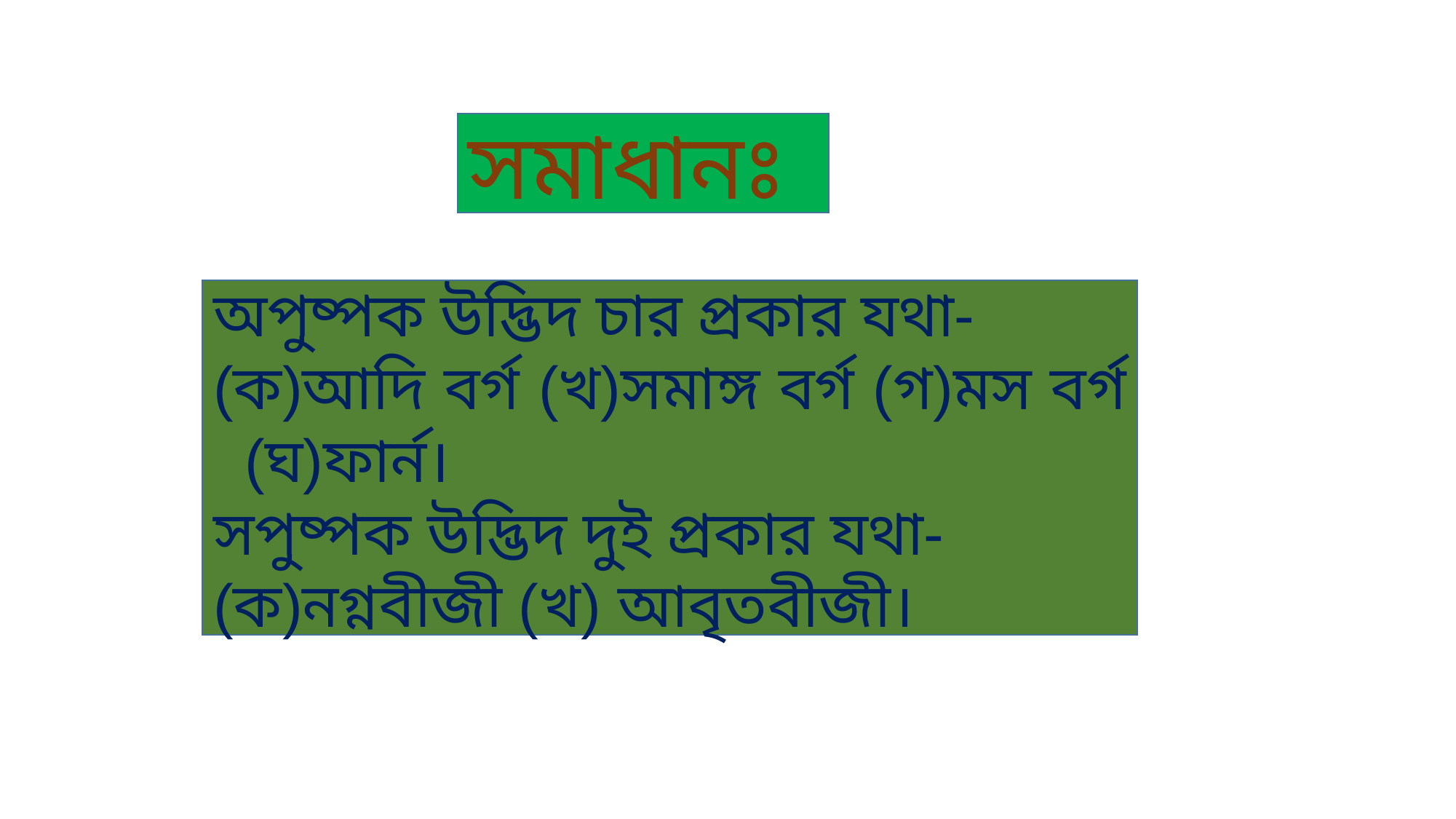

সমাধানঃ
অপুষ্পক উদ্ভিদ চার প্রকার যথা-
(ক)আদি বর্গ (খ)সমাঙ্গ বর্গ (গ)মস বর্গ   (ঘ)ফার্ন।
সপুষ্পক উদ্ভিদ দুই প্রকার যথা-
(ক)নগ্নবীজী (খ) আবৃতবীজী।